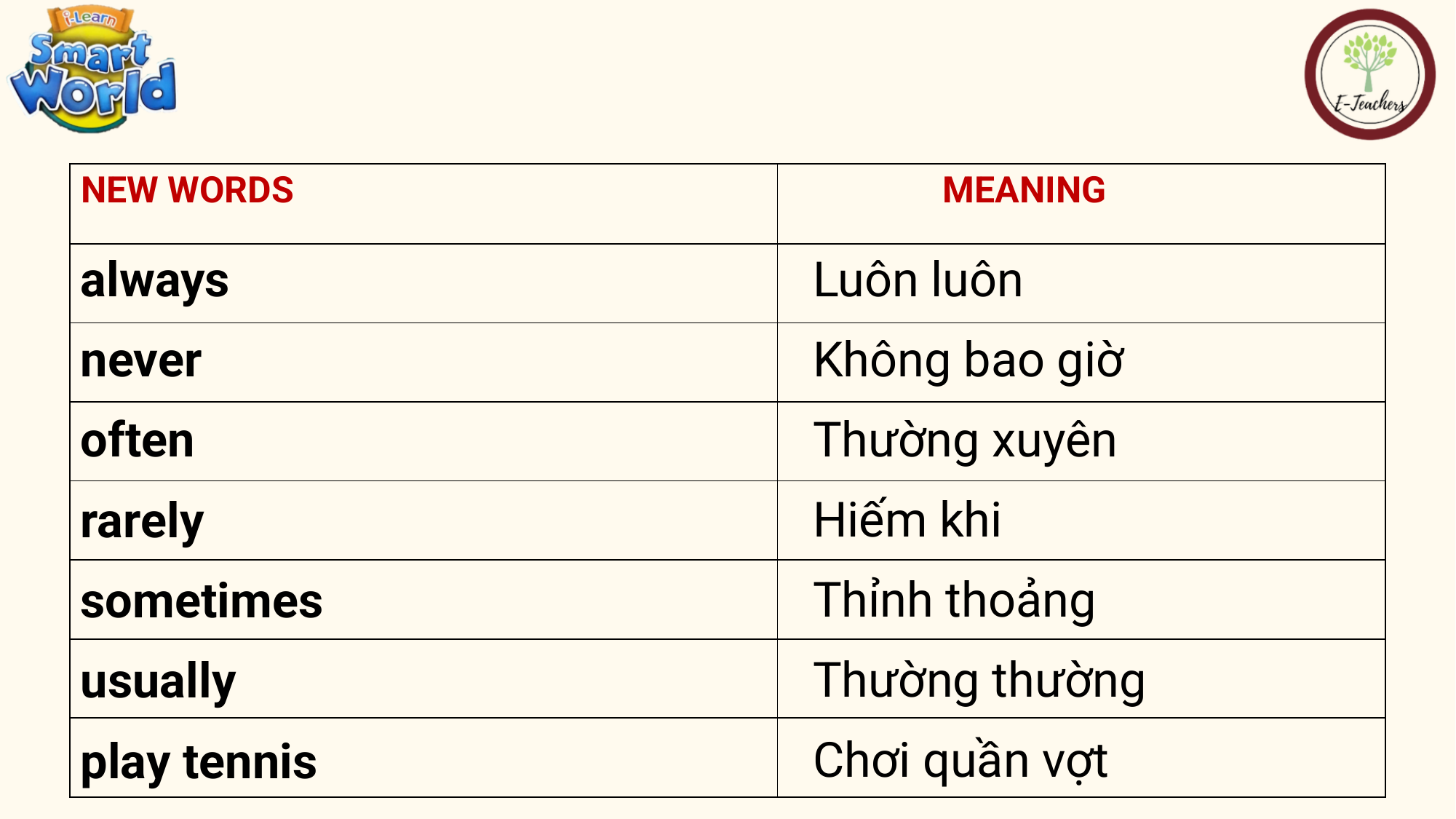

| NEW WORDS | MEANING |
| --- | --- |
|  |  |
|  |  |
|  |  |
|  |  |
|  |  |
|  |  |
|  |  |
Luôn luôn
always
Không bao giờ
never
Thường xuyên
often
Hiếm khi
rarely
Thỉnh thoảng
sometimes
Thường thường
usually
Chơi quần vợt
play tennis